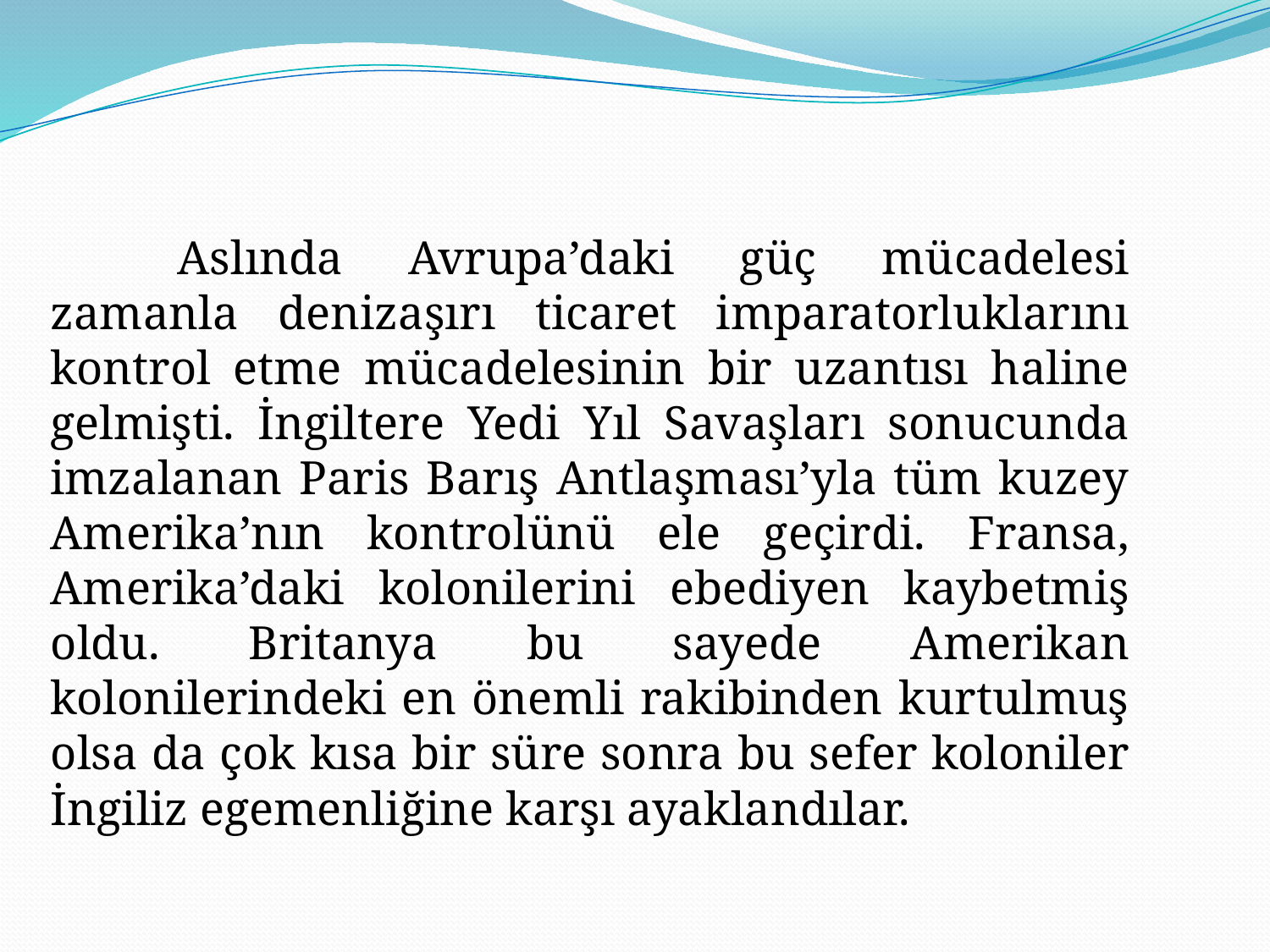

Aslında Avrupa’daki güç mücadelesi zamanla denizaşırı ticaret imparatorluklarını kontrol etme mücadelesinin bir uzantısı haline gelmişti. İngiltere Yedi Yıl Savaşları sonucunda imzalanan Paris Barış Antlaşması’yla tüm kuzey Amerika’nın kontrolünü ele geçirdi. Fransa, Amerika’daki kolonilerini ebediyen kaybetmiş oldu. Britanya bu sayede Amerikan kolonilerindeki en önemli rakibinden kurtulmuş olsa da çok kısa bir süre sonra bu sefer koloniler İngiliz egemenliğine karşı ayaklandılar.